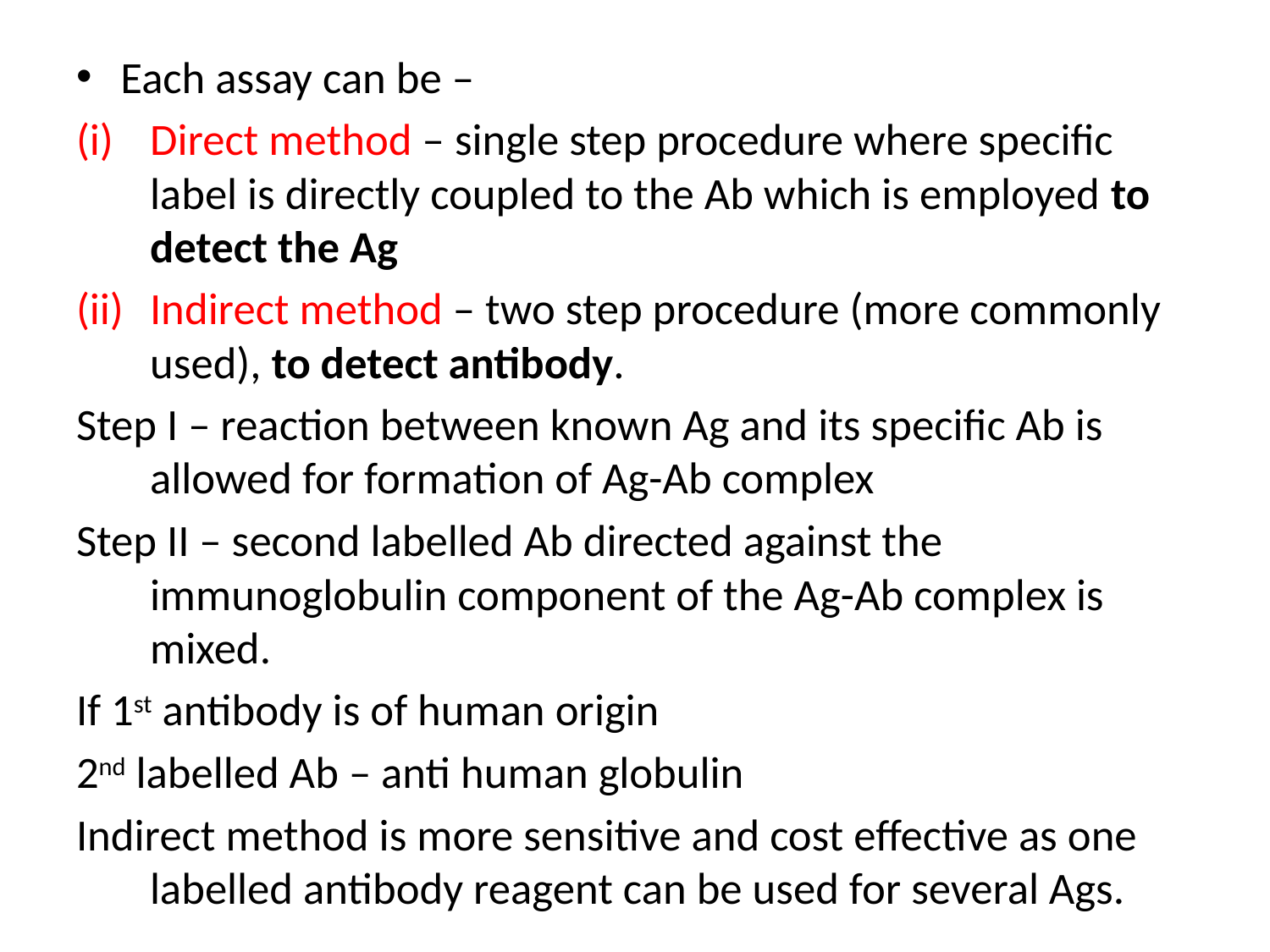

Each assay can be –
Direct method – single step procedure where specific label is directly coupled to the Ab which is employed to detect the Ag
Indirect method – two step procedure (more commonly used), to detect antibody.
Step I – reaction between known Ag and its specific Ab is allowed for formation of Ag-Ab complex
Step II – second labelled Ab directed against the immunoglobulin component of the Ag-Ab complex is mixed.
If 1st antibody is of human origin
2nd labelled Ab – anti human globulin
Indirect method is more sensitive and cost effective as one labelled antibody reagent can be used for several Ags.